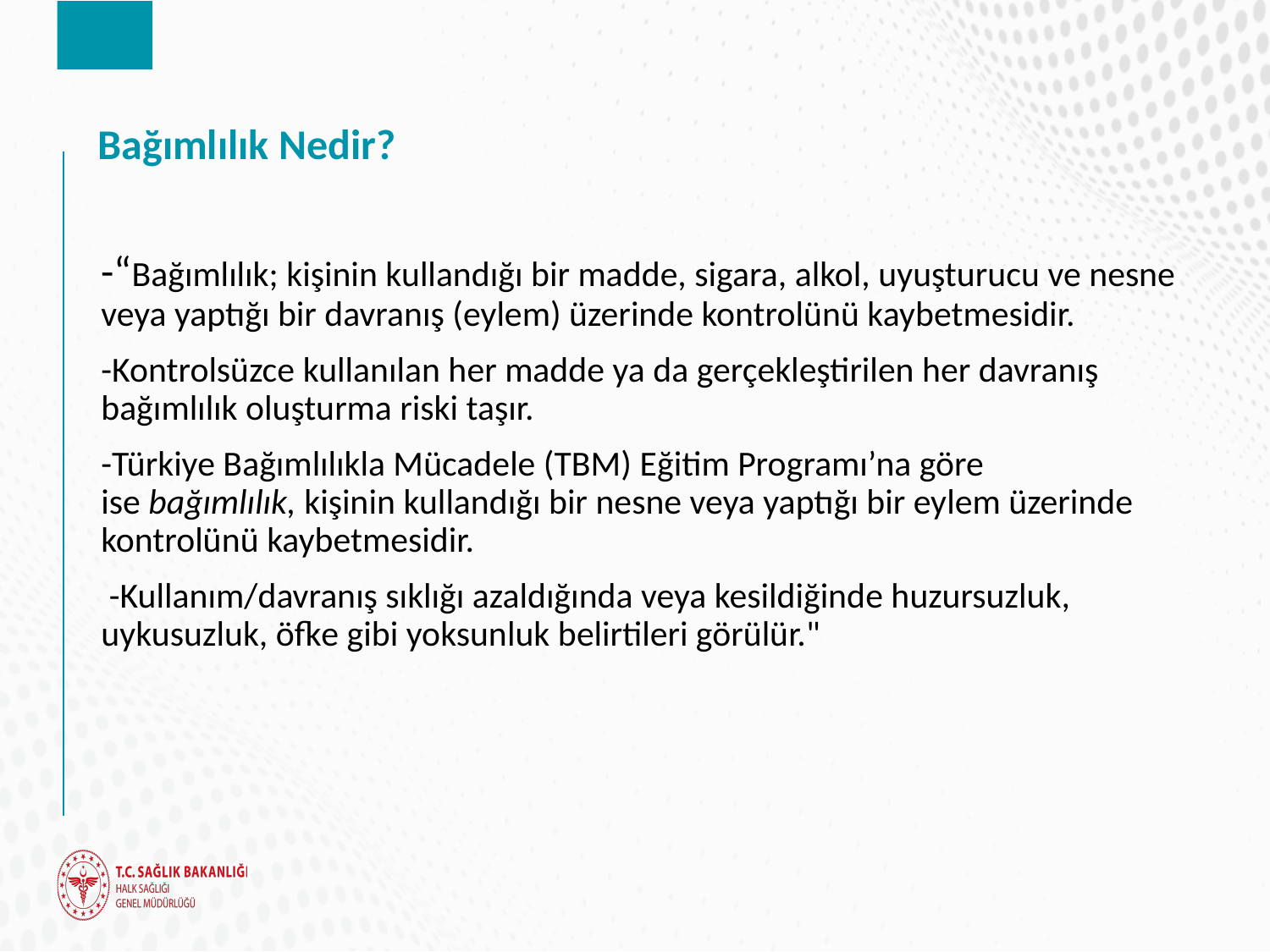

# Bağımlılık Nedir?

-“Bağımlılık; kişinin kullandığı bir madde, sigara, alkol, uyuşturucu ve nesne veya yaptığı bir davranış (eylem) üzerinde kontrolünü kaybetmesidir.
-Kontrolsüzce kullanılan her madde ya da gerçekleştirilen her davranış bağımlılık oluşturma riski taşır.
-Türkiye Bağımlılıkla Mücadele (TBM) Eğitim Programı’na göre ise bağımlılık, kişinin kullandığı bir nesne veya yaptığı bir eylem üzerinde kontrolünü kaybetmesidir.
 -Kullanım/davranış sıklığı azaldığında veya kesildiğinde huzursuzluk, uykusuzluk, öfke gibi yoksunluk belirtileri görülür."